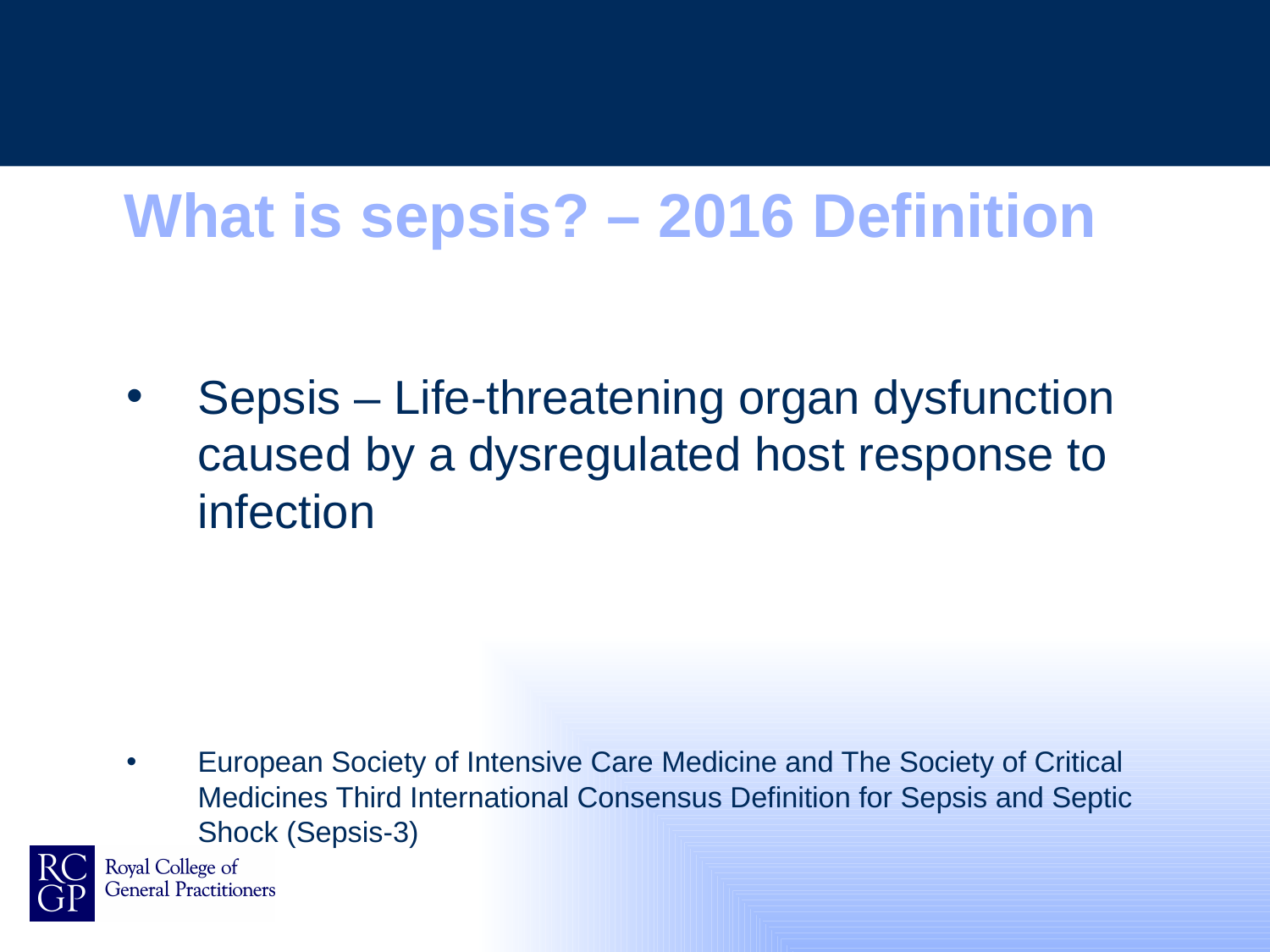

# What is sepsis? – 2016 Definition

Sepsis – Life-threatening organ dysfunction caused by a dysregulated host response to infection

European Society of Intensive Care Medicine and The Society of Critical Medicines Third International Consensus Definition for Sepsis and Septic Shock (Sepsis-3)